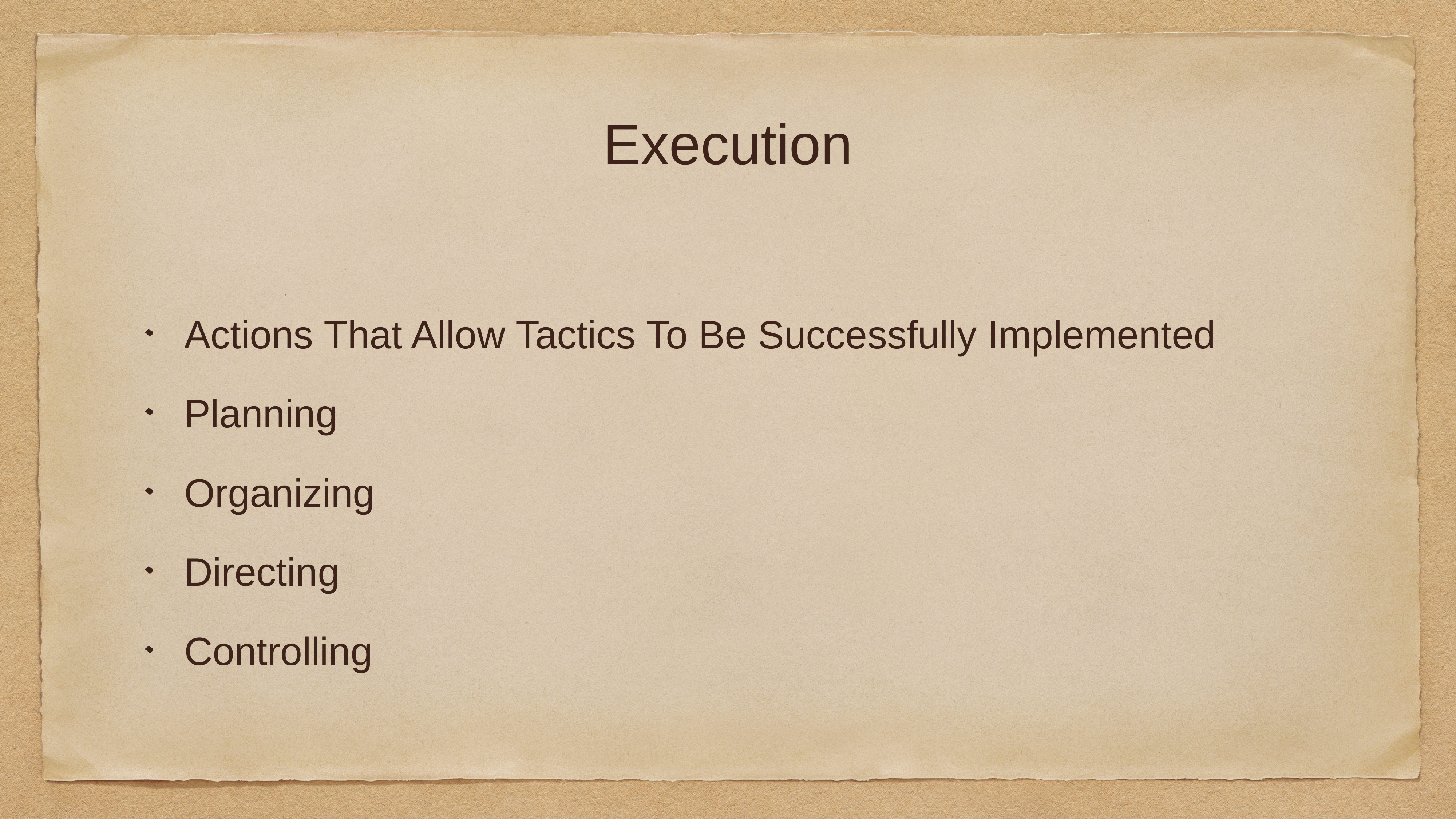

# Execution
Actions That Allow Tactics To Be Successfully Implemented
Planning
Organizing
Directing
Controlling
60